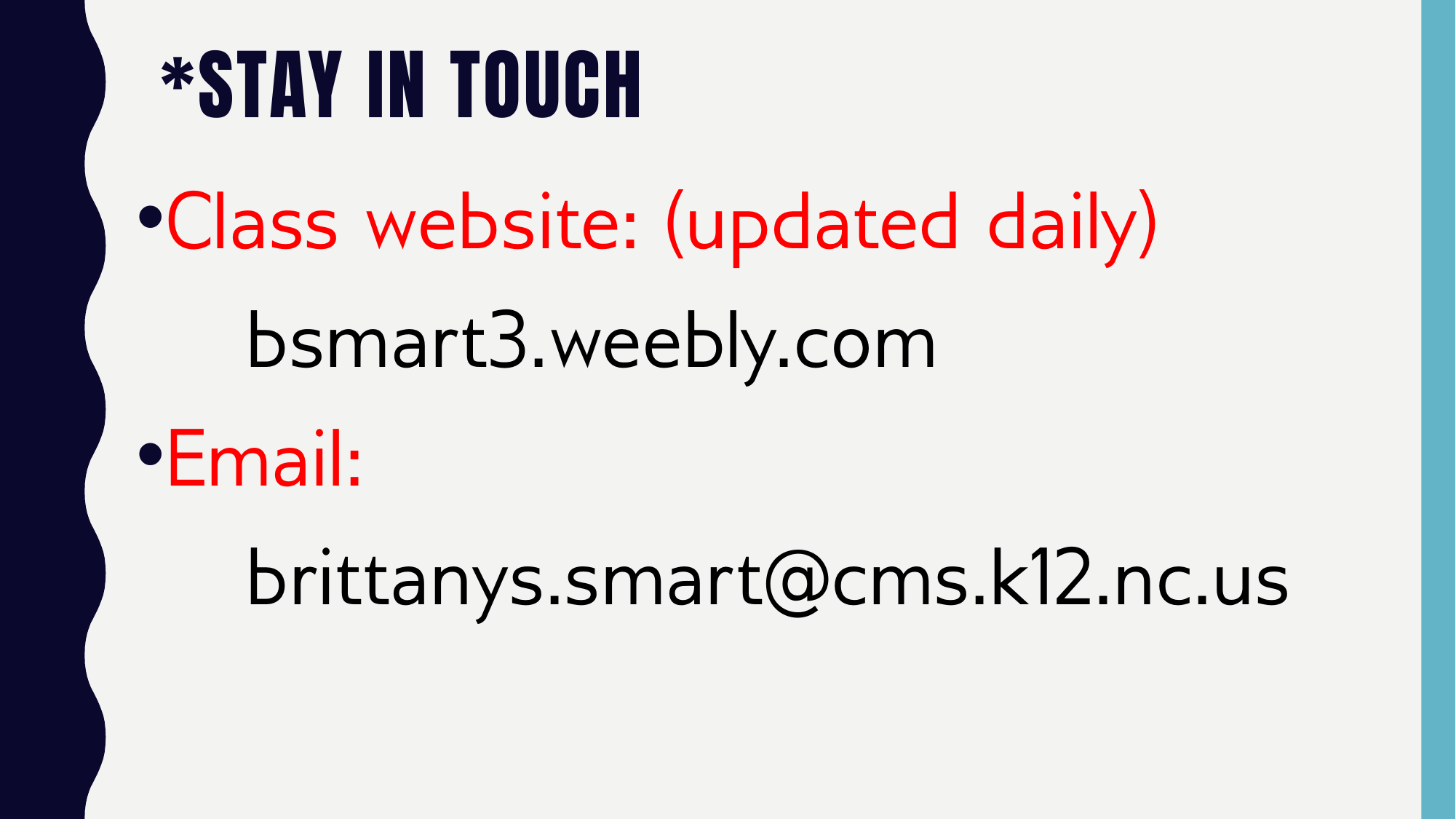

# *Stay in touch
Class website: (updated daily)
	bsmart3.weebly.com
Email:
	brittanys.smart@cms.k12.nc.us